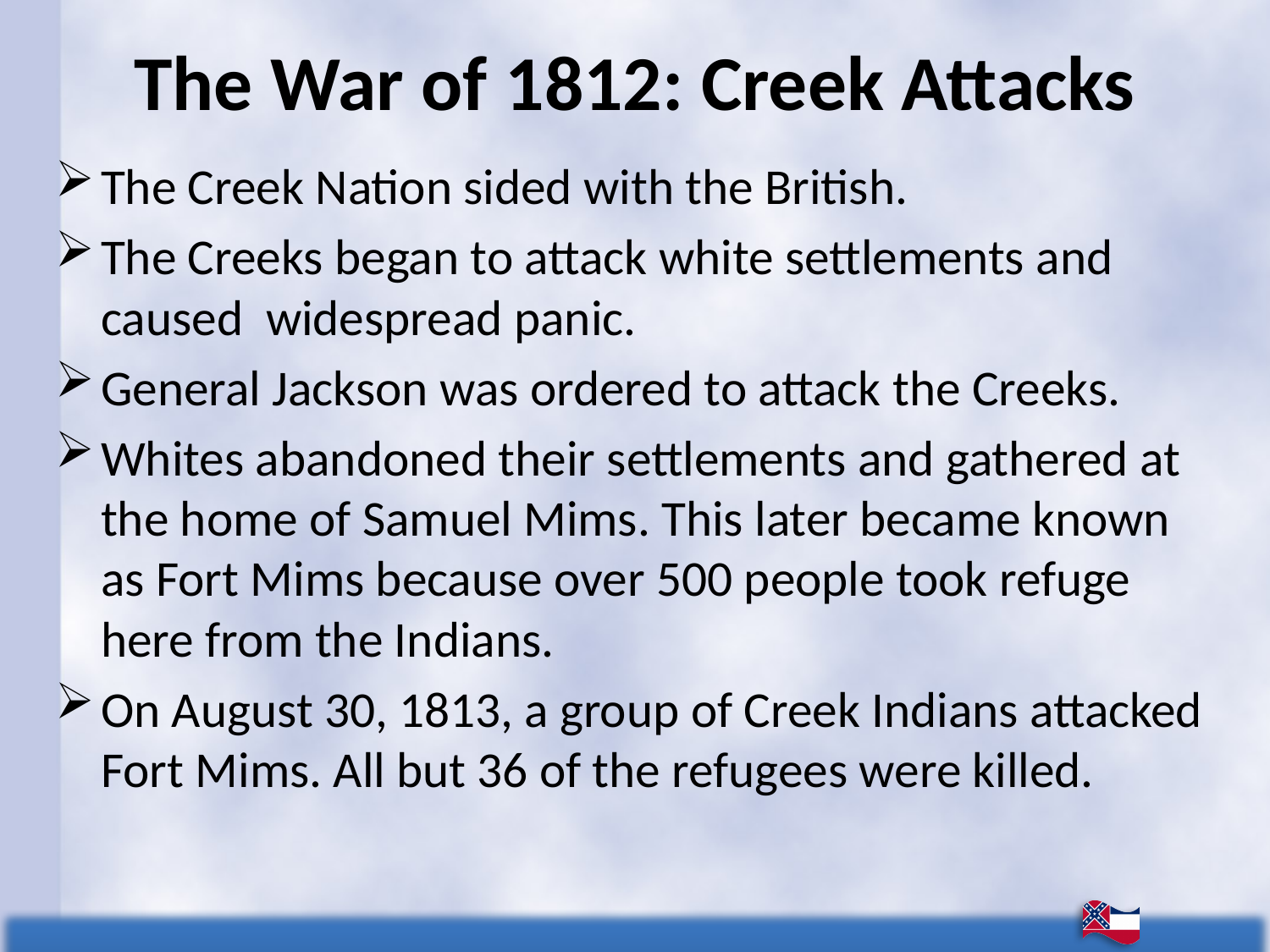

# The War of 1812: Creek Attacks
The Creek Nation sided with the British.
The Creeks began to attack white settlements and caused  widespread panic.
General Jackson was ordered to attack the Creeks.
Whites abandoned their settlements and gathered at the home of Samuel Mims. This later became known as Fort Mims because over 500 people took refuge here from the Indians.
On August 30, 1813, a group of Creek Indians attacked Fort Mims. All but 36 of the refugees were killed.